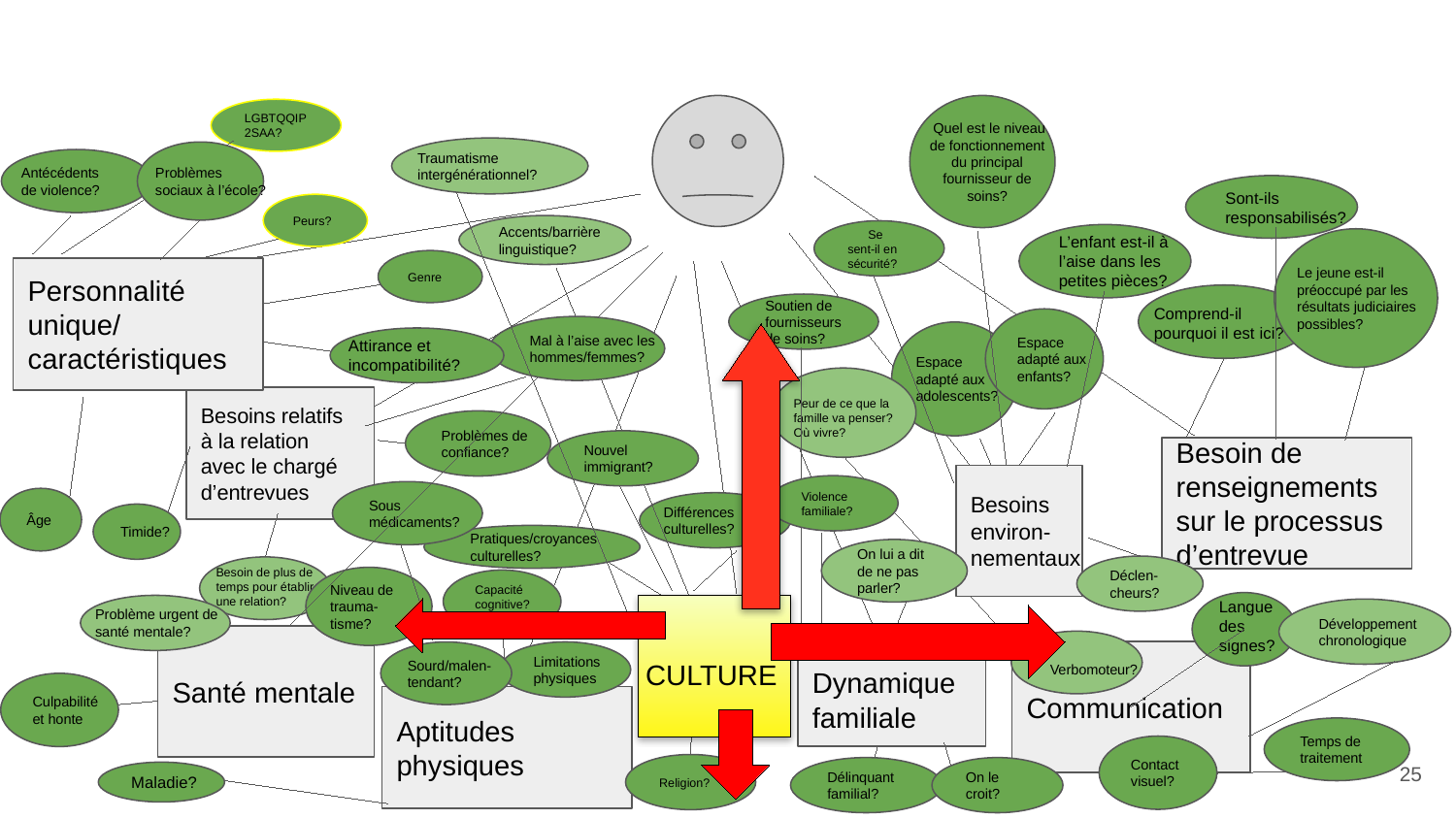

Quel est le niveau de fonctionnement du principal fournisseur de soins?

LGBTQQIP2SAA?

Traumatisme intergénérationnel?

Problèmes sociaux à l’école?

Antécédents de violence?
Sont-ils responsabilisés?

Peurs?
Accents/barrière linguistique?

L’enfant est-il à l’aise dans les
petites pièces?

      Se sent-il en sécurité?

Le jeune est-il préoccupé par les résultats judiciaires possibles?

Genre

Personnalité unique/
caractéristiques

Comprend-il pourquoi il est ici?

Soutien de fournisseurs de soins?

Espace adapté aux enfants?

Mal à l’aise avec les hommes/femmes?
Attirance et incompatibilité?

Espace adapté aux adolescents?

Peur de ce que la famille va penser? Où vivre?

Besoins relatifs à la relation avec le chargé d’entrevues

Problèmes de confiance?

Nouvel immigrant?

Besoin de renseignements sur le processus d’entrevue

Besoins environ-nementaux

Violence familiale?

Sous médicaments?

Âge
Différences culturelles?

Timide?

Pratiques/croyances culturelles?

On lui a dit de ne pas parler?

Besoin de plus de temps pour établir une relation?

Déclen-cheurs?

Niveau de trauma-tisme?
Capacité cognitive?

Langue des signes?

Problème urgent de santé mentale?

Développement chronologique

Santé mentale

Verbomoteur?

Limitations physiques

Communication
Sourd/malen-tendant?

CULTURE

Dynamique familiale

Culpabilité et honte

Aptitudes physiques

Temps de traitement

Contact visuel?

25

On le croit?

Religion?
Délinquant familial?

Maladie?